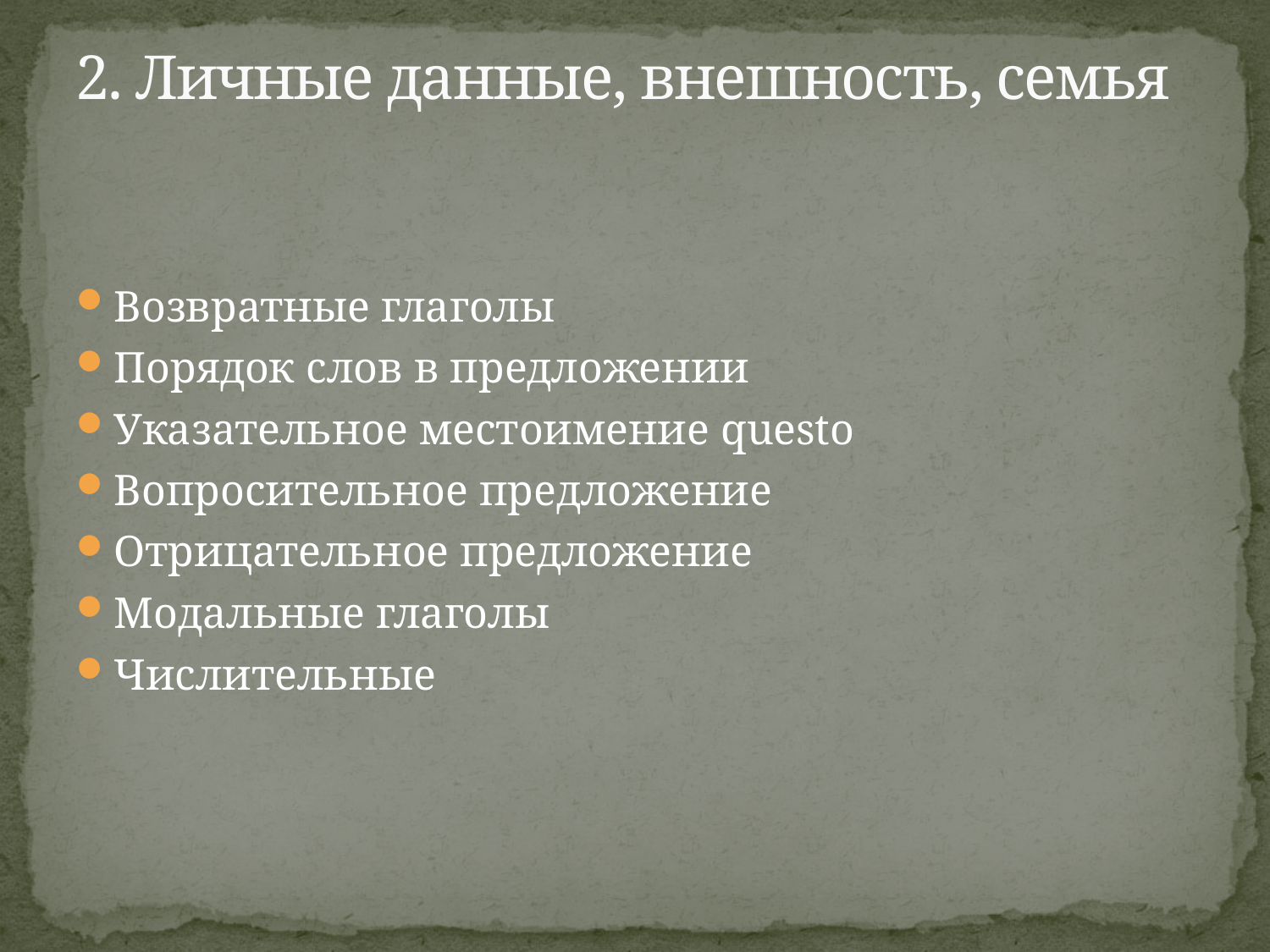

# 2. Личные данные, внешность, семья

Возвратные глаголы
Порядок слов в предложении
Указательное местоимение questo
Вопросительное предложение
Отрицательное предложение
Модальные глаголы
Числительные